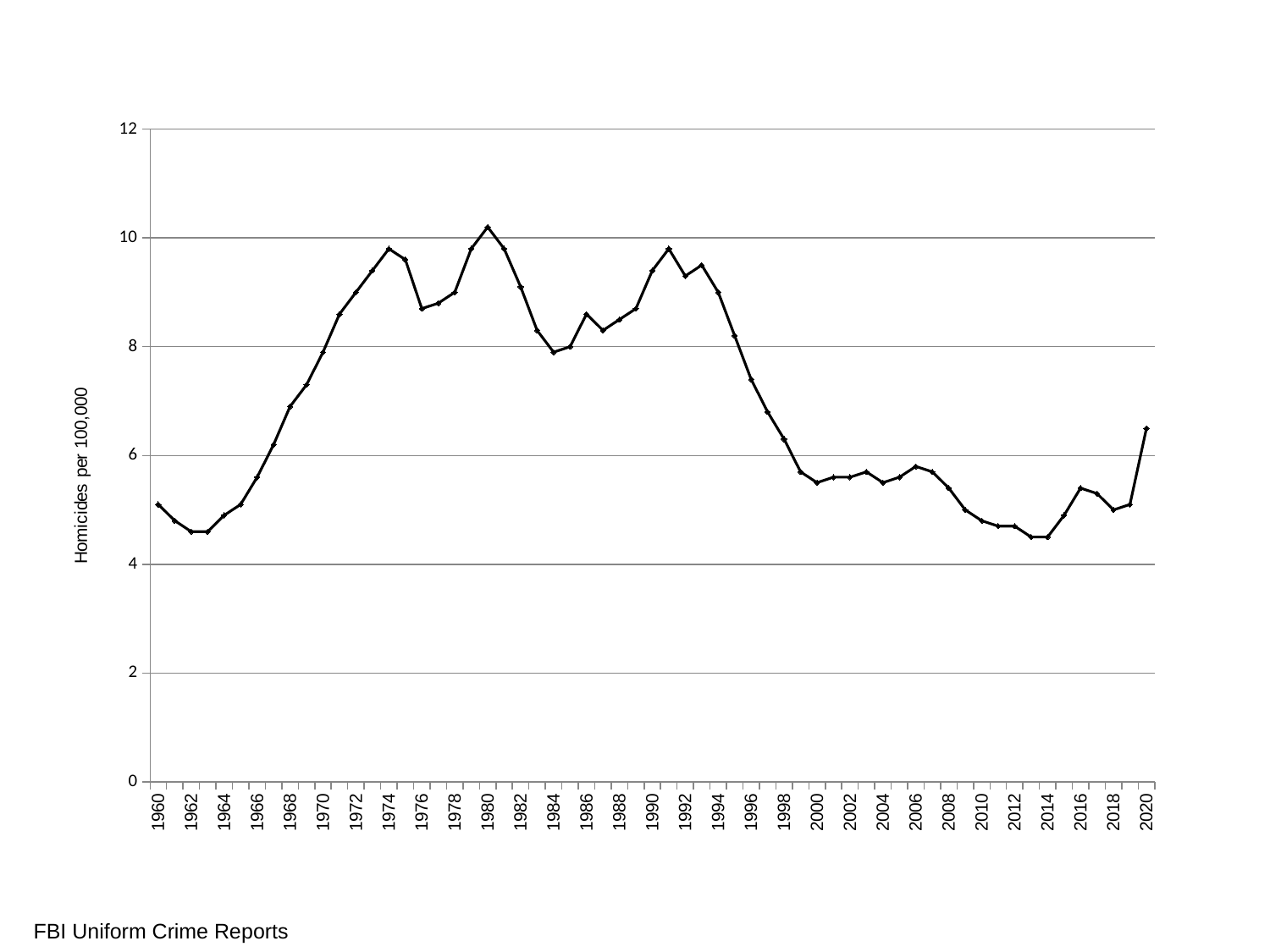

### Chart

| Category | Murder and nonnegligent manslaughter rate |
|---|---|
| 1960 | 5.1 |
| 1961 | 4.8 |
| 1962 | 4.6 |
| 1963 | 4.6 |
| 1964 | 4.9 |
| 1965 | 5.1 |
| 1966 | 5.6 |
| 1967 | 6.2 |
| 1968 | 6.9 |
| 1969 | 7.3 |
| 1970 | 7.9 |
| 1971 | 8.6 |
| 1972 | 9.0 |
| 1973 | 9.4 |
| 1974 | 9.8 |
| 1975 | 9.6 |
| 1976 | 8.7 |
| 1977 | 8.8 |
| 1978 | 9.0 |
| 1979 | 9.8 |
| 1980 | 10.2 |
| 1981 | 9.8 |
| 1982 | 9.1 |
| 1983 | 8.3 |
| 1984 | 7.9 |
| 1985 | 8.0 |
| 1986 | 8.6 |
| 1987 | 8.3 |
| 1988 | 8.5 |
| 1989 | 8.7 |
| 1990 | 9.4 |
| 1991 | 9.8 |
| 1992 | 9.3 |
| 1993 | 9.5 |
| 1994 | 9.0 |
| 1995 | 8.2 |
| 1996 | 7.4 |
| 1997 | 6.8 |
| 1998 | 6.3 |
| 1999 | 5.7 |
| 2000 | 5.5 |
| 2001 | 5.6 |
| 2002 | 5.6 |
| 2003 | 5.7 |
| 2004 | 5.5 |
| 2005 | 5.6 |
| 2006 | 5.8 |
| 2007 | 5.7 |
| 2008 | 5.4 |
| 2009 | 5.0 |
| 2010 | 4.8 |
| 2011 | 4.7 |
| 2012 | 4.7 |
| 2013 | 4.5 |
| 2014 | 4.5 |
| 2015 | 4.9 |
| 2016 | 5.4 |
| 2017 | 5.3 |
| 2018 | 5.0 |
| 2019 | 5.1 |
| 2020 | 6.5 |
FBI Uniform Crime Reports